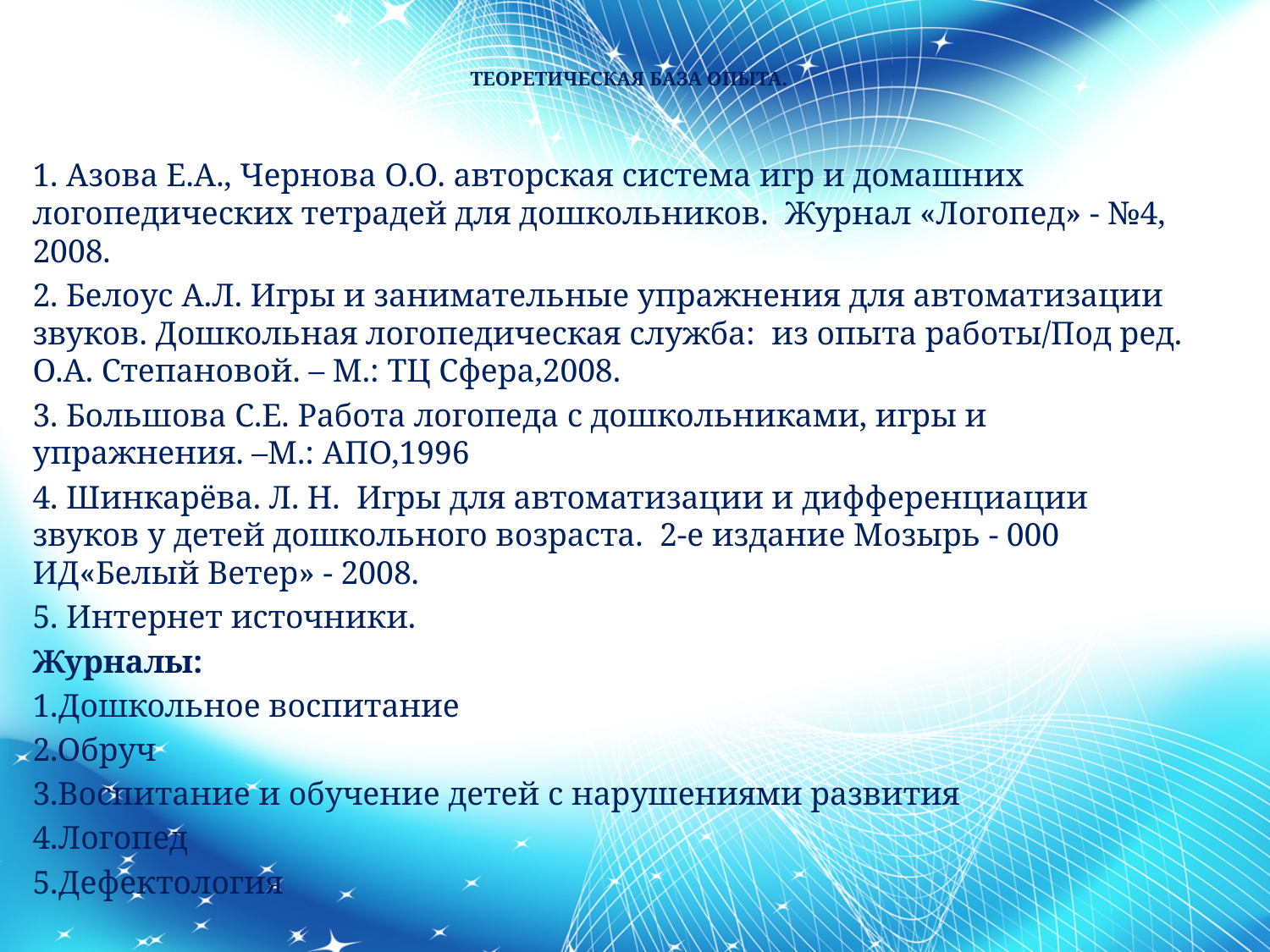

# ТЕОРЕТИЧЕСКАЯ БАЗА ОПЫТА.
1. Азова Е.А., Чернова О.О. авторская система игр и домашних логопедических тетрадей для дошкольников.  Журнал «Логопед» - №4, 2008.
2. Белоус А.Л. Игры и занимательные упражнения для автоматизации звуков. Дошкольная логопедическая служба:  из опыта работы/Под ред. О.А. Степановой. – М.: ТЦ Сфера,2008.
3. Большова С.Е. Работа логопеда с дошкольниками, игры и упражнения. –М.: АПО,1996
4. Шинкарёва. Л. Н.  Игры для автоматизации и дифференциации звуков у детей дошкольного возраста.  2-е издание Мозырь - 000 ИД«Белый Ветер» - 2008.
5. Интернет источники.
Журналы:
1.Дошкольное воспитание
2.Обруч
3.Воспитание и обучение детей с нарушениями развития
4.Логопед
5.Дефектология